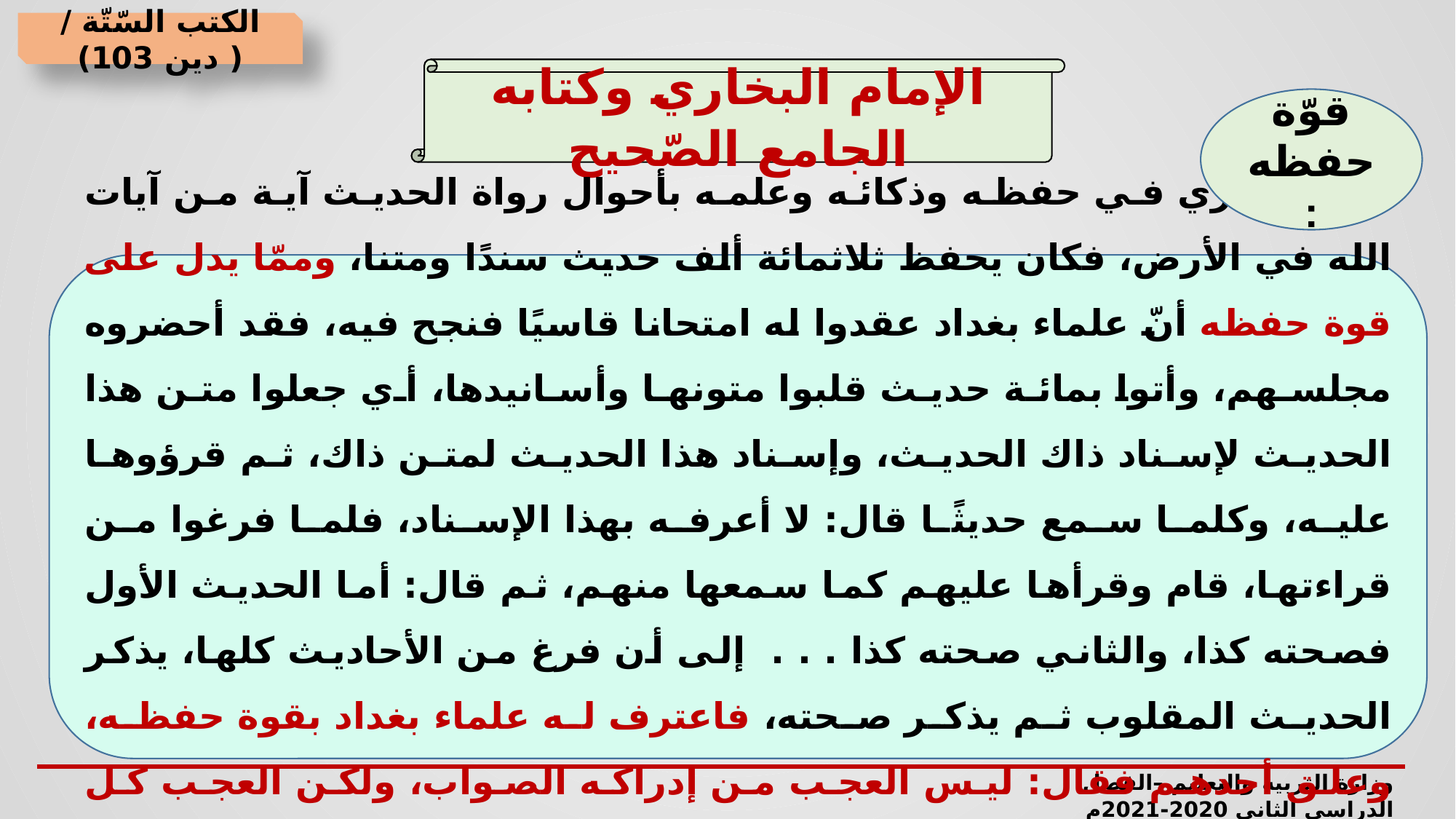

الكتب السّتّة / ( دين 103)
الإمام البخاري وكتابه الجامع الصّحيح
قوّة حفظه:
كان البخاري في حفظه وذكائه وعلمه بأحوال رواة الحديث آية من آيات الله في الأرض، فكان يحفظ ثلاثمائة ألف حديث سندًا ومتنا، وممّا يدل على قوة حفظه أنّ علماء بغداد عقدوا له امتحانا قاسيًا فنجح فيه، فقد أحضروه مجلسهم، وأتوا بمائة حديث قلبوا متونها وأسانيدها، أي جعلوا متن هذا الحديث لإسناد ذاك الحديث، وإسناد هذا الحديث لمتن ذاك، ثم قرؤوها عليه، وكلما سمع حديثًا قال: لا أعرفه بهذا الإسناد، فلما فرغوا من قراءتها، قام وقرأها عليهم كما سمعها منهم، ثم قال: أما الحديث الأول فصحته كذا، والثاني صحته كذا . . .  إلى أن فرغ من الأحاديث كلها، يذكر الحديث المقلوب ثم يذكر صحته، فاعترف له علماء بغداد بقوة حفظه، وعلق أحدهم فقال: ليس العجب من إدراكه الصواب، ولكن العجب كل العجب سرده للأحاديث على الترتيب الذي سمعه مرة واحدة.
وزارة التربية والتعليم –الفصل الدراسي الثاني 2020-2021م